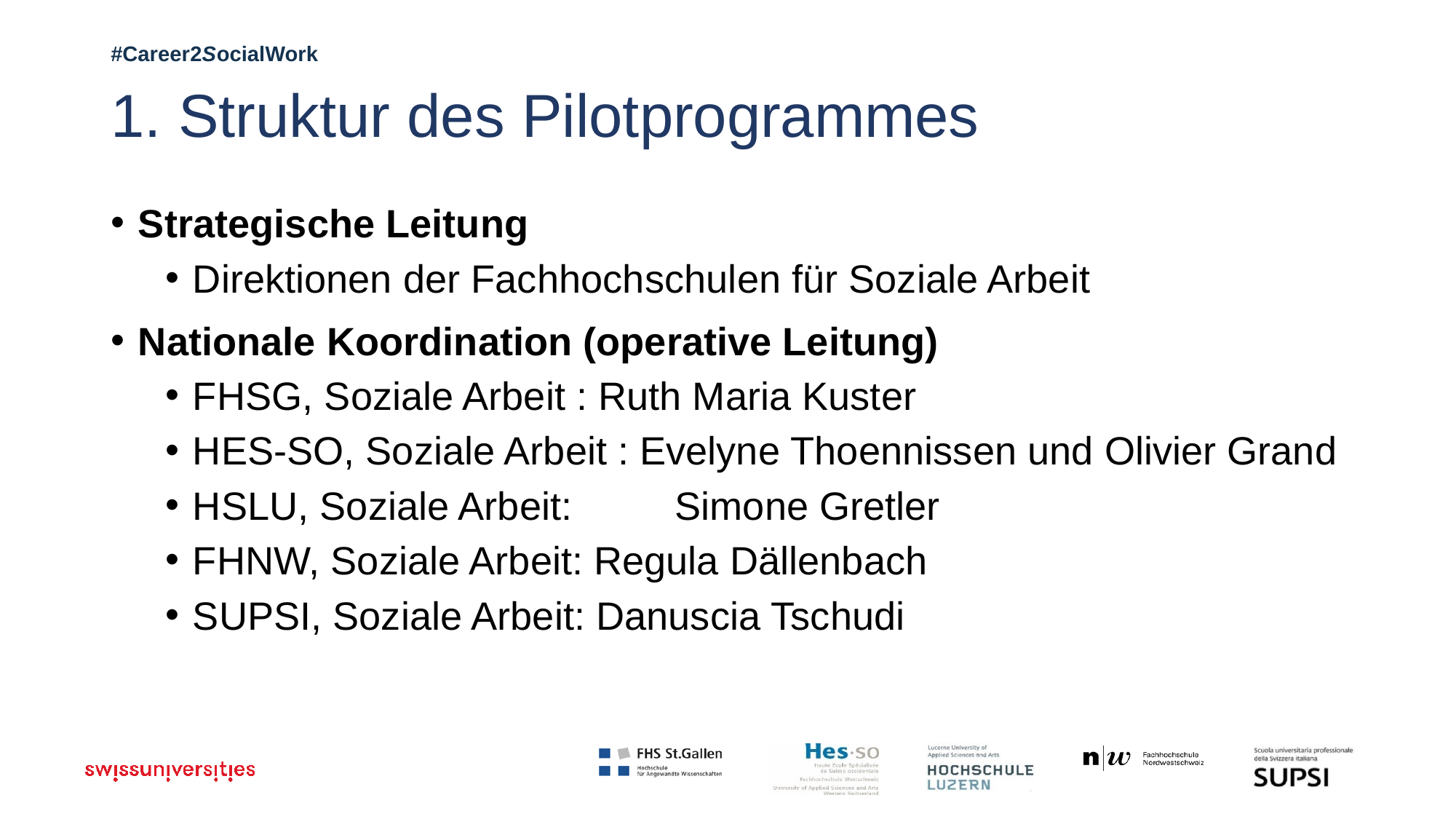

# 1. Struktur des Pilotprogrammes
Strategische Leitung
Direktionen der Fachhochschulen für Soziale Arbeit
Nationale Koordination (operative Leitung)
FHSG, Soziale Arbeit : Ruth Maria Kuster
HES-SO, Soziale Arbeit : Evelyne Thoennissen und Olivier Grand
HSLU, Soziale Arbeit: 	Simone Gretler
FHNW, Soziale Arbeit: Regula Dällenbach
SUPSI, Soziale Arbeit: Danuscia Tschudi